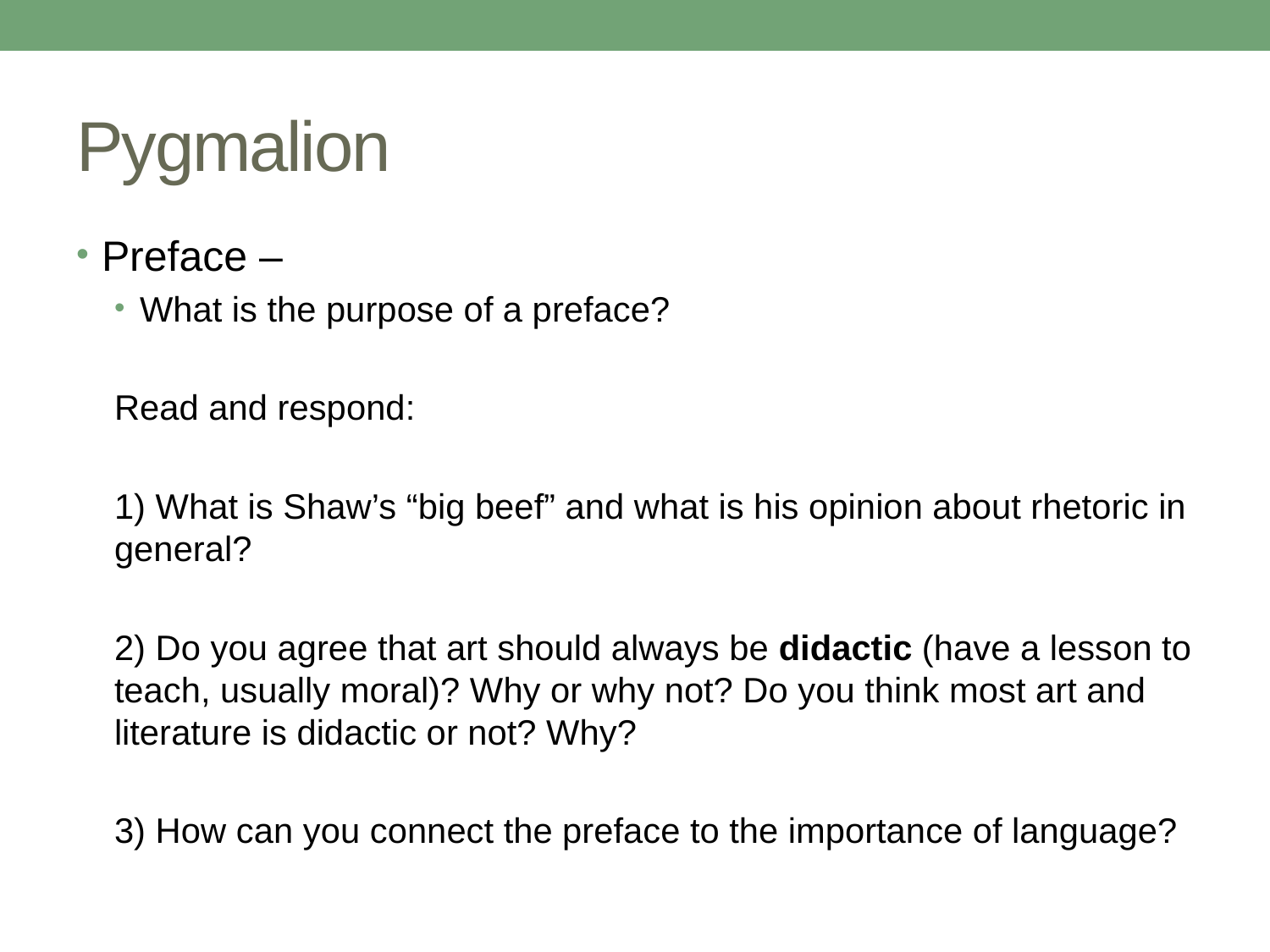

# Pygmalion
Preface –
What is the purpose of a preface?

Read and respond:

1) What is Shaw’s “big beef” and what is his opinion about rhetoric in general?

2) Do you agree that art should always be didactic (have a lesson to teach, usually moral)? Why or why not? Do you think most art and literature is didactic or not? Why?

3) How can you connect the preface to the importance of language?